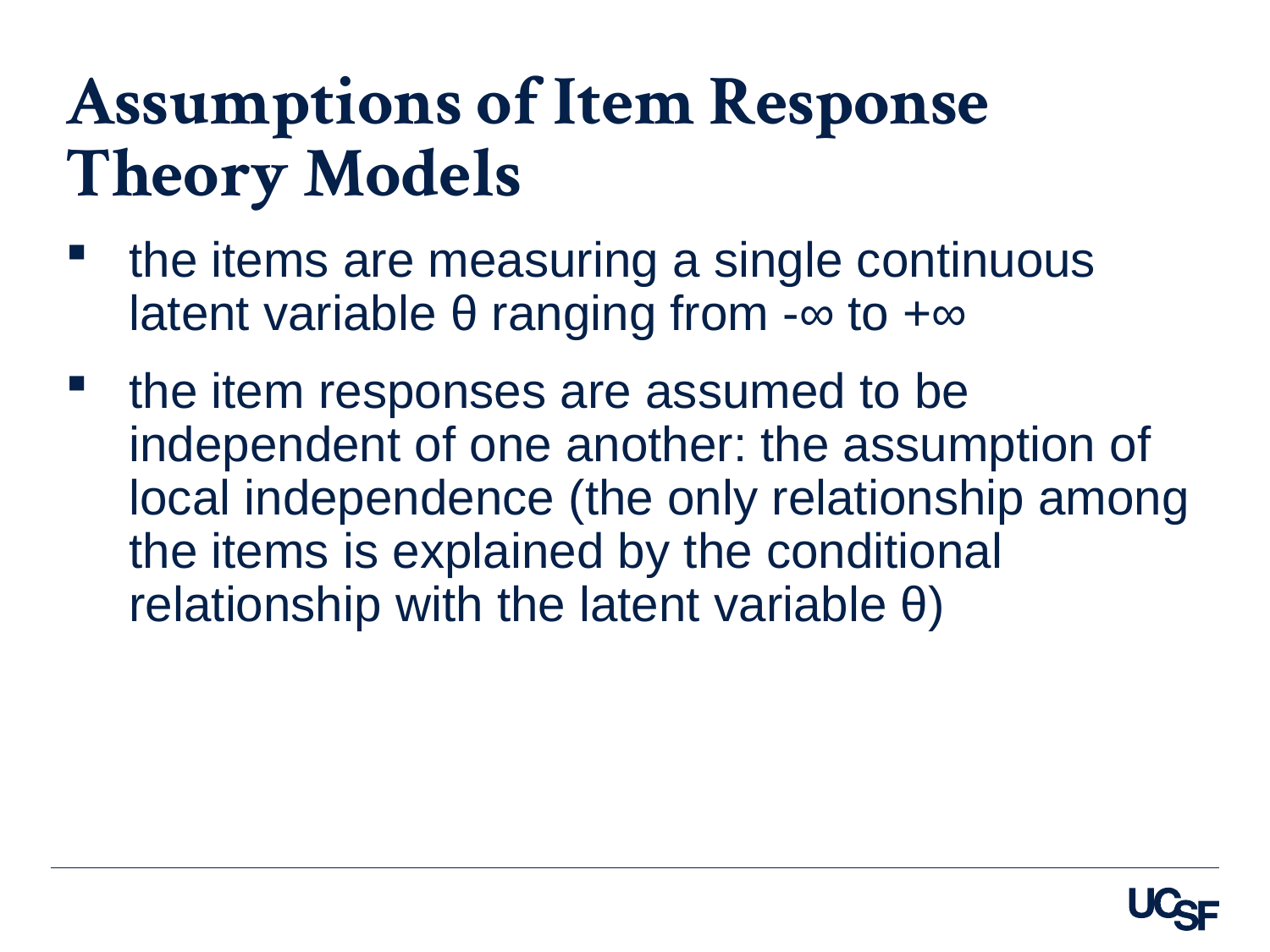

# Assumptions of Item Response Theory Models
the items are measuring a single continuous latent variable θ ranging from -∞ to +∞
the item responses are assumed to be independent of one another: the assumption of local independence (the only relationship among the items is explained by the conditional relationship with the latent variable θ)